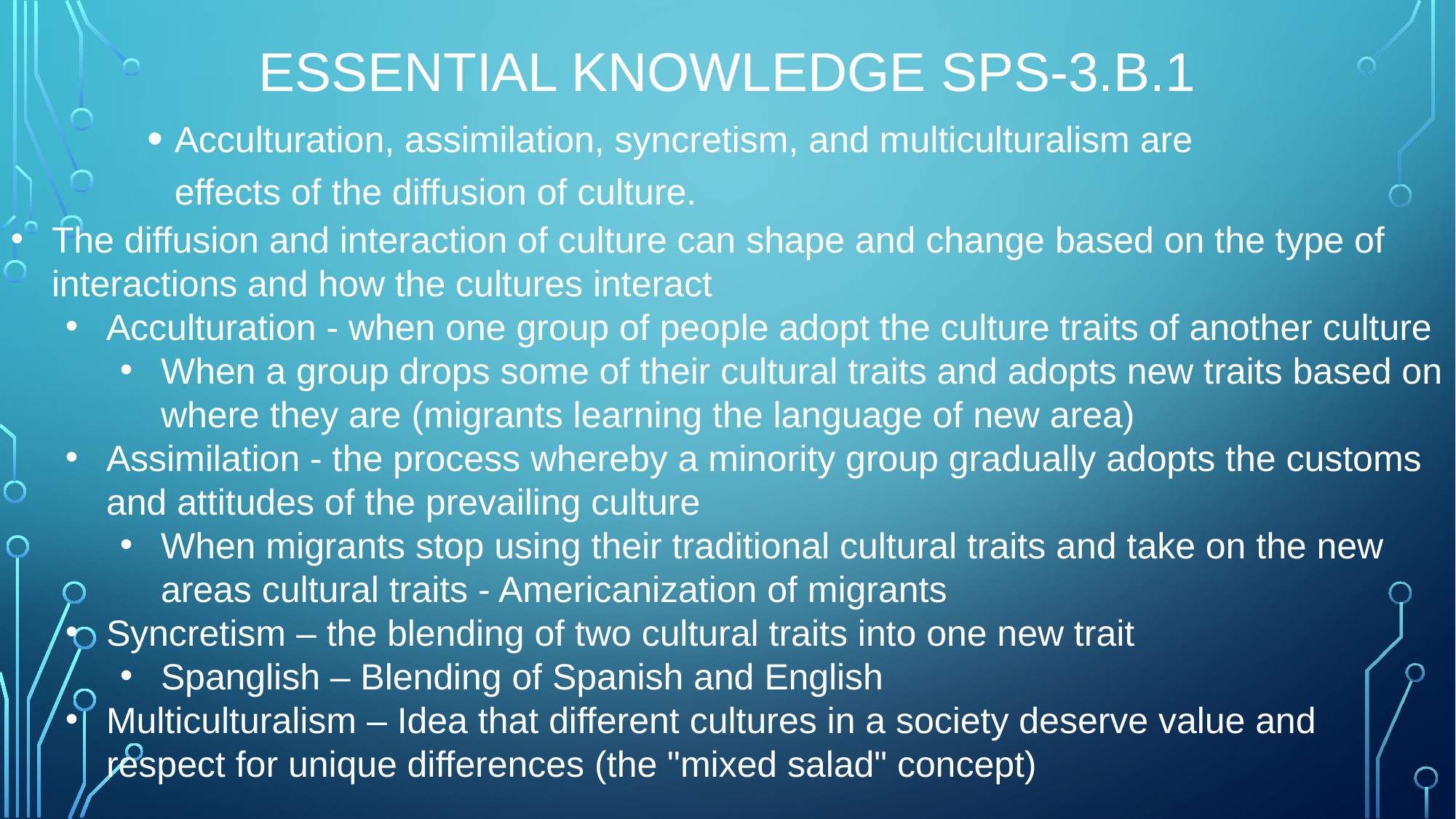

# Essential Knowledge SPS-3.B.1
Acculturation, assimilation, syncretism, and multiculturalism are effects of the diffusion of culture.
The diffusion and interaction of culture can shape and change based on the type of interactions and how the cultures interact
Acculturation - when one group of people adopt the culture traits of another culture
When a group drops some of their cultural traits and adopts new traits based on where they are (migrants learning the language of new area)
Assimilation - the process whereby a minority group gradually adopts the customs and attitudes of the prevailing culture
When migrants stop using their traditional cultural traits and take on the new areas cultural traits - Americanization of migrants
Syncretism – the blending of two cultural traits into one new trait
Spanglish – Blending of Spanish and English
Multiculturalism – Idea that different cultures in a society deserve value and respect for unique differences (the "mixed salad" concept)